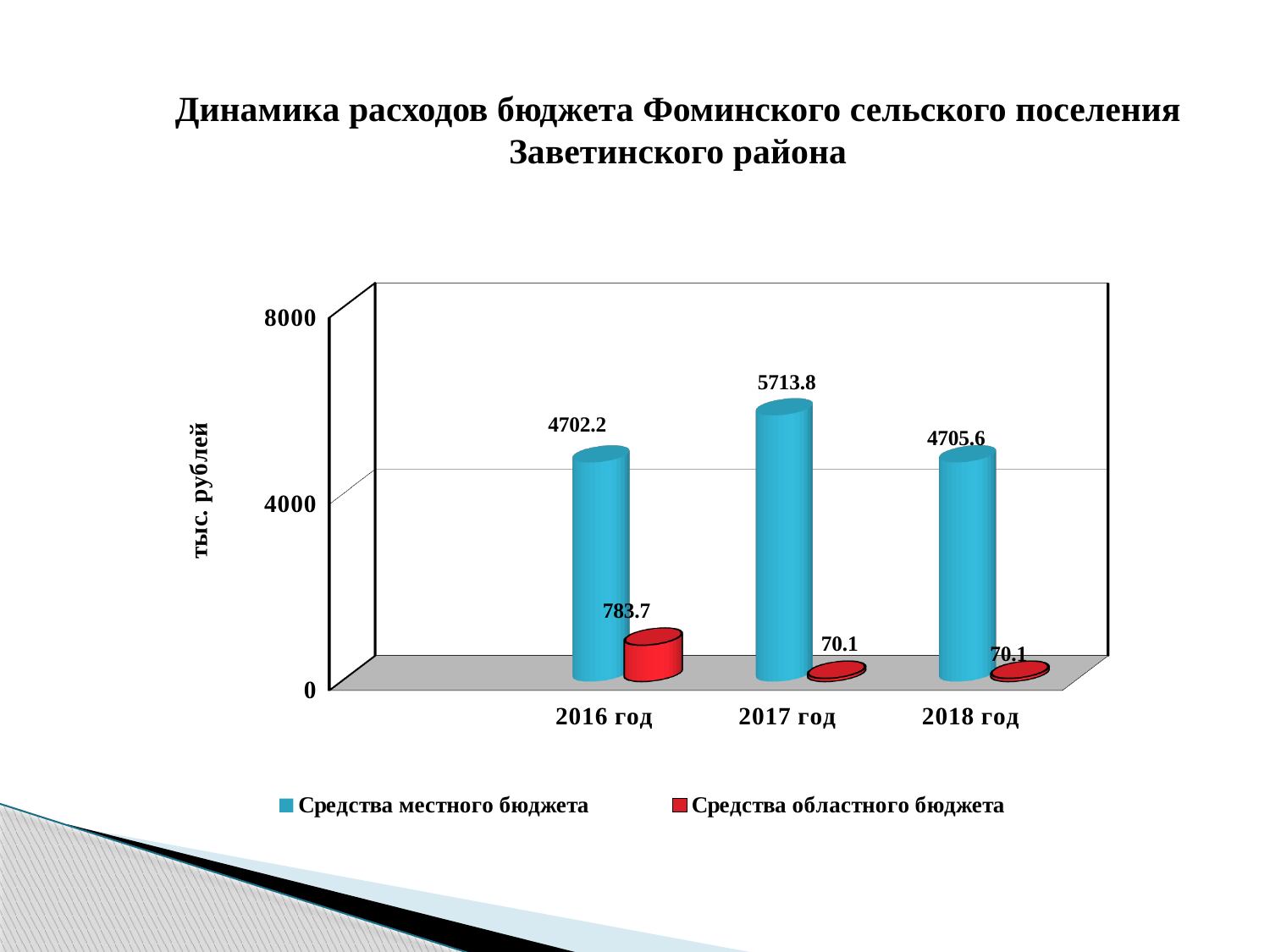

# Динамика расходов бюджета Фоминского сельского поселения Заветинского района

[unsupported chart]